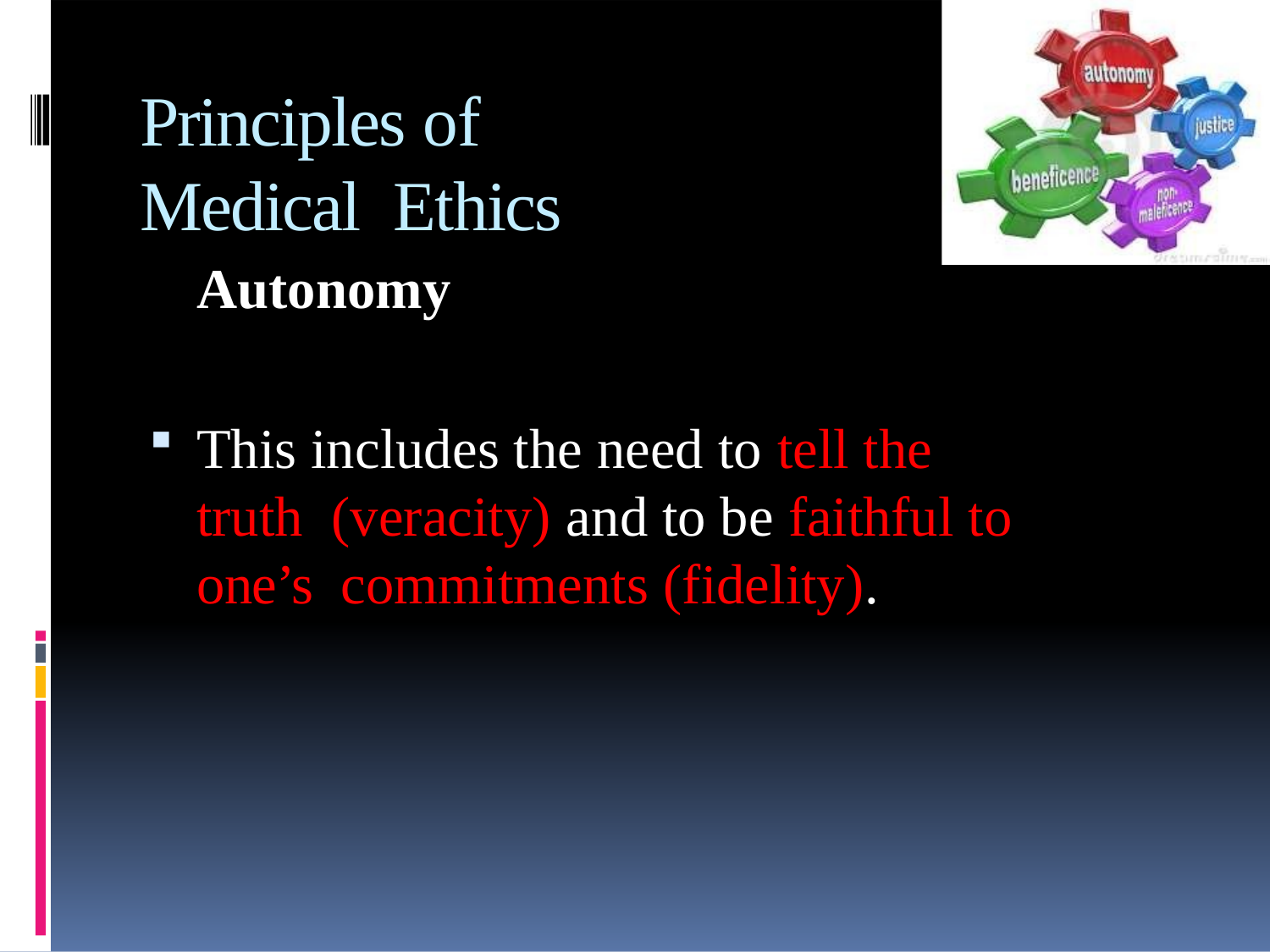

# Principles of Medical  Ethics
Autonomy
This includes the need to tell the truth  (veracity) and to be faithful to one’s  commitments (fidelity).